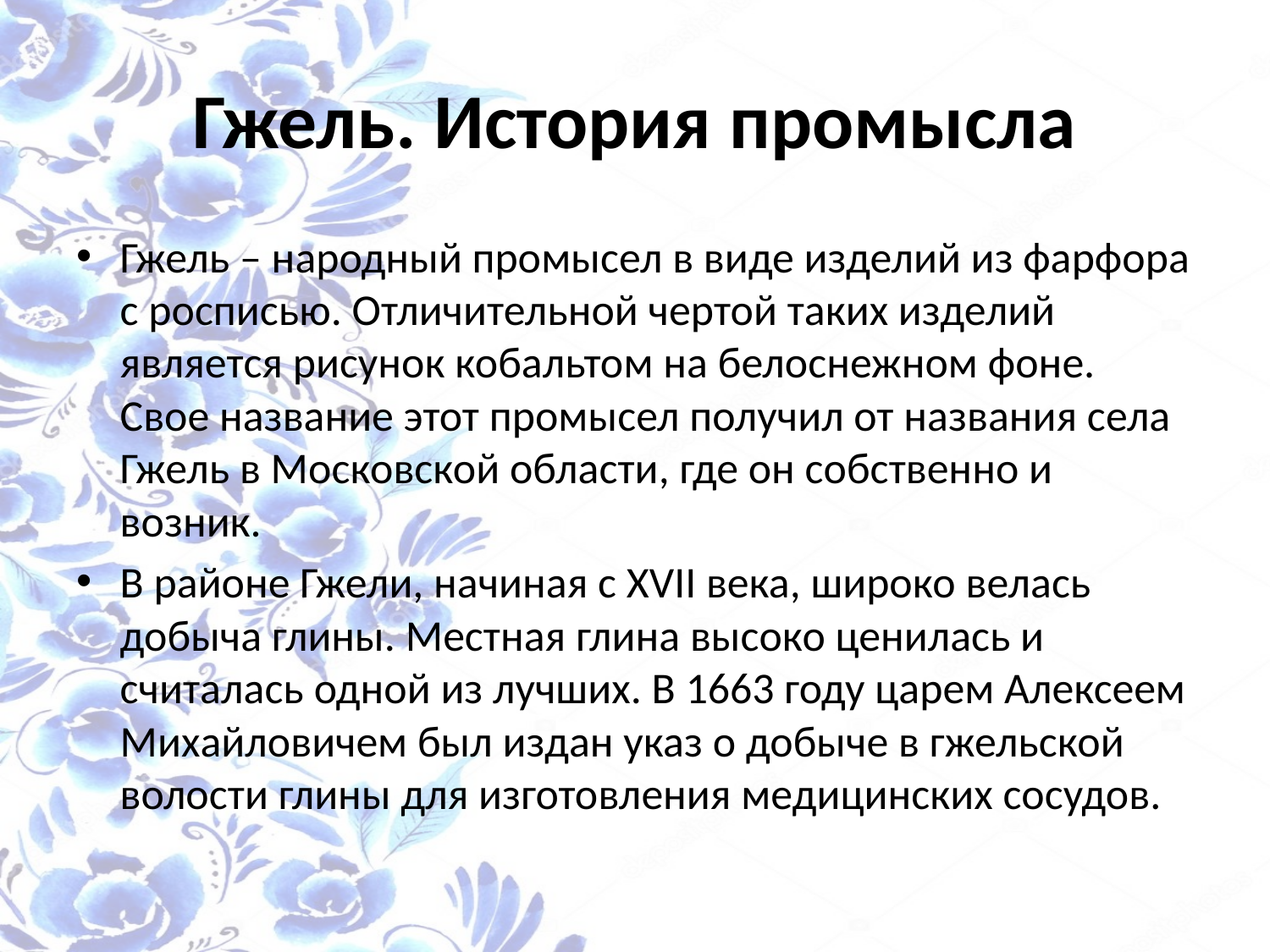

# Гжель. История промысла
Гжель – народный промысел в виде изделий из фарфора с росписью. Отличительной чертой таких изделий является рисунок кобальтом на белоснежном фоне. Свое название этот промысел получил от названия села Гжель в Московской области, где он собственно и возник.
В районе Гжели, начиная с XVII века, широко велась добыча глины. Местная глина высоко ценилась и считалась одной из лучших. В 1663 году царем Алексеем Михайловичем был издан указ о добыче в гжельской волости глины для изготовления медицинских сосудов.